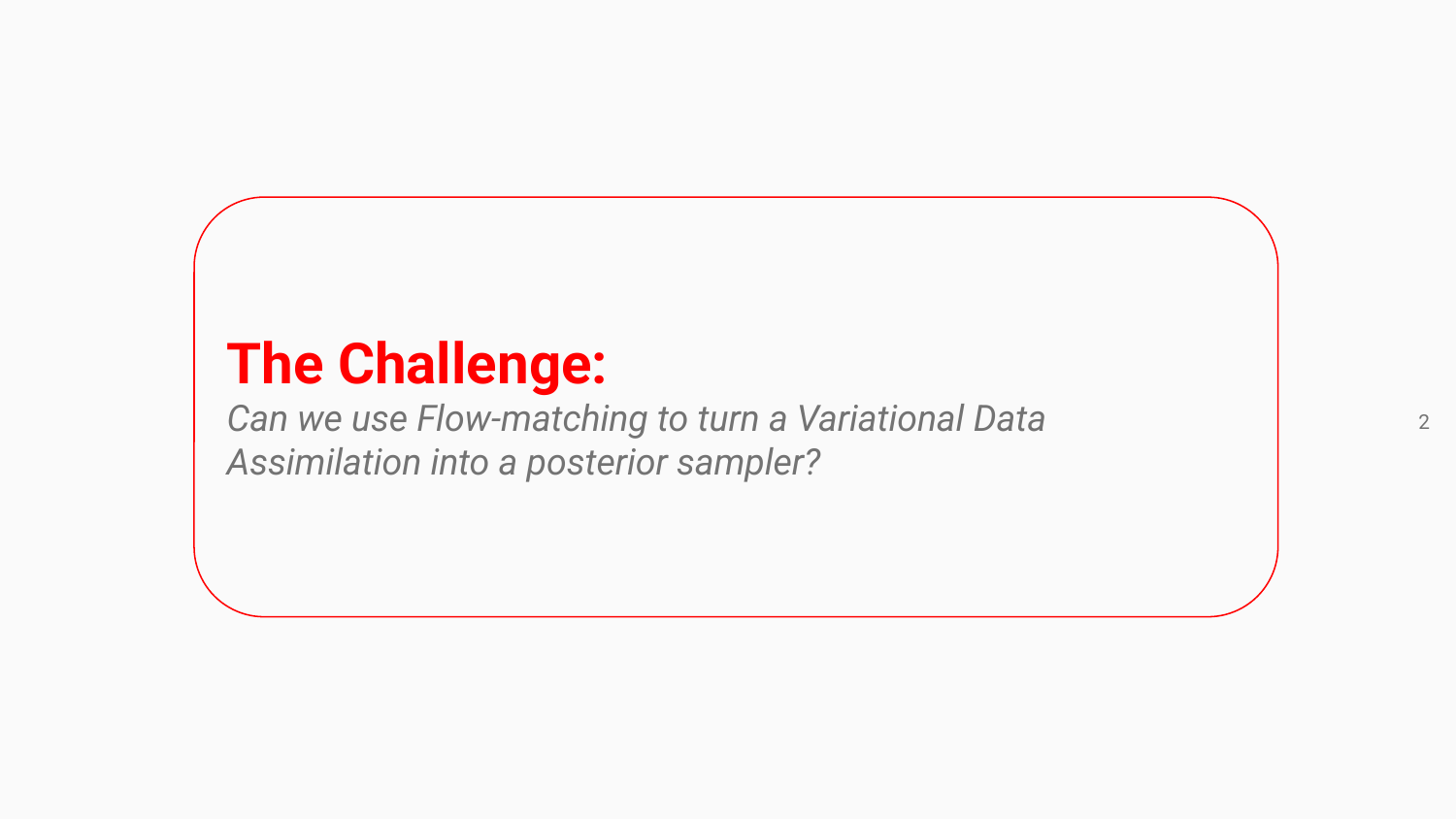

2

The Challenge:
Can we use Flow-matching to turn a Variational Data Assimilation into a posterior sampler?